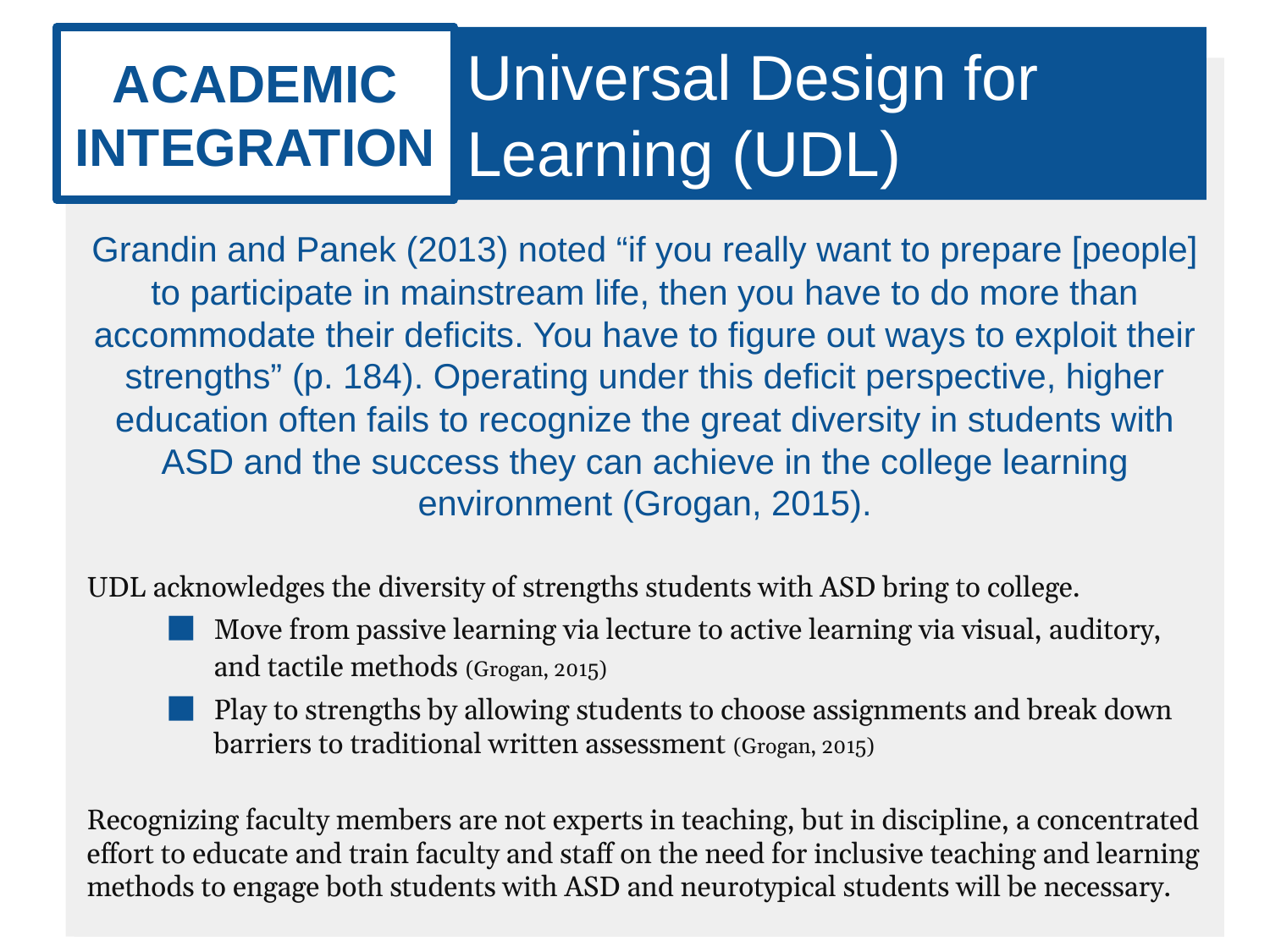

# ACADEMIC INTEGRATION
Universal Design for Learning (UDL)

Grandin and Panek (2013) noted “if you really want to prepare [people] to participate in mainstream life, then you have to do more than accommodate their deficits. You have to figure out ways to exploit their strengths” (p. 184). Operating under this deficit perspective, higher education often fails to recognize the great diversity in students with ASD and the success they can achieve in the college learning environment (Grogan, 2015).

UDL acknowledges the diversity of strengths students with ASD bring to college.
Move from passive learning via lecture to active learning via visual, auditory, and tactile methods (Grogan, 2015)
Play to strengths by allowing students to choose assignments and break down barriers to traditional written assessment (Grogan, 2015)

Recognizing faculty members are not experts in teaching, but in discipline, a concentrated effort to educate and train faculty and staff on the need for inclusive teaching and learning methods to engage both students with ASD and neurotypical students will be necessary.